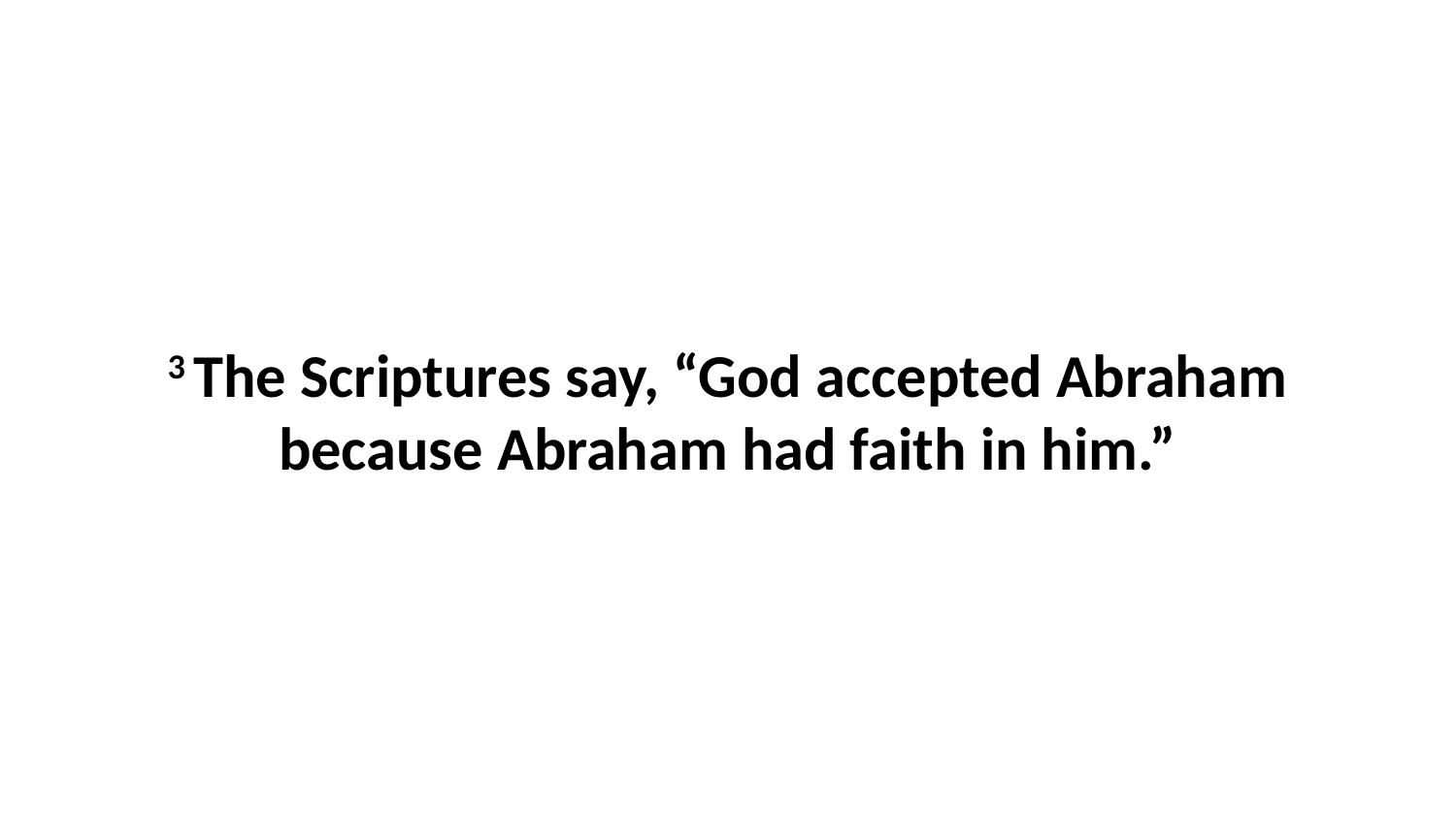

3 The Scriptures say, “God accepted Abraham because Abraham had faith in him.”